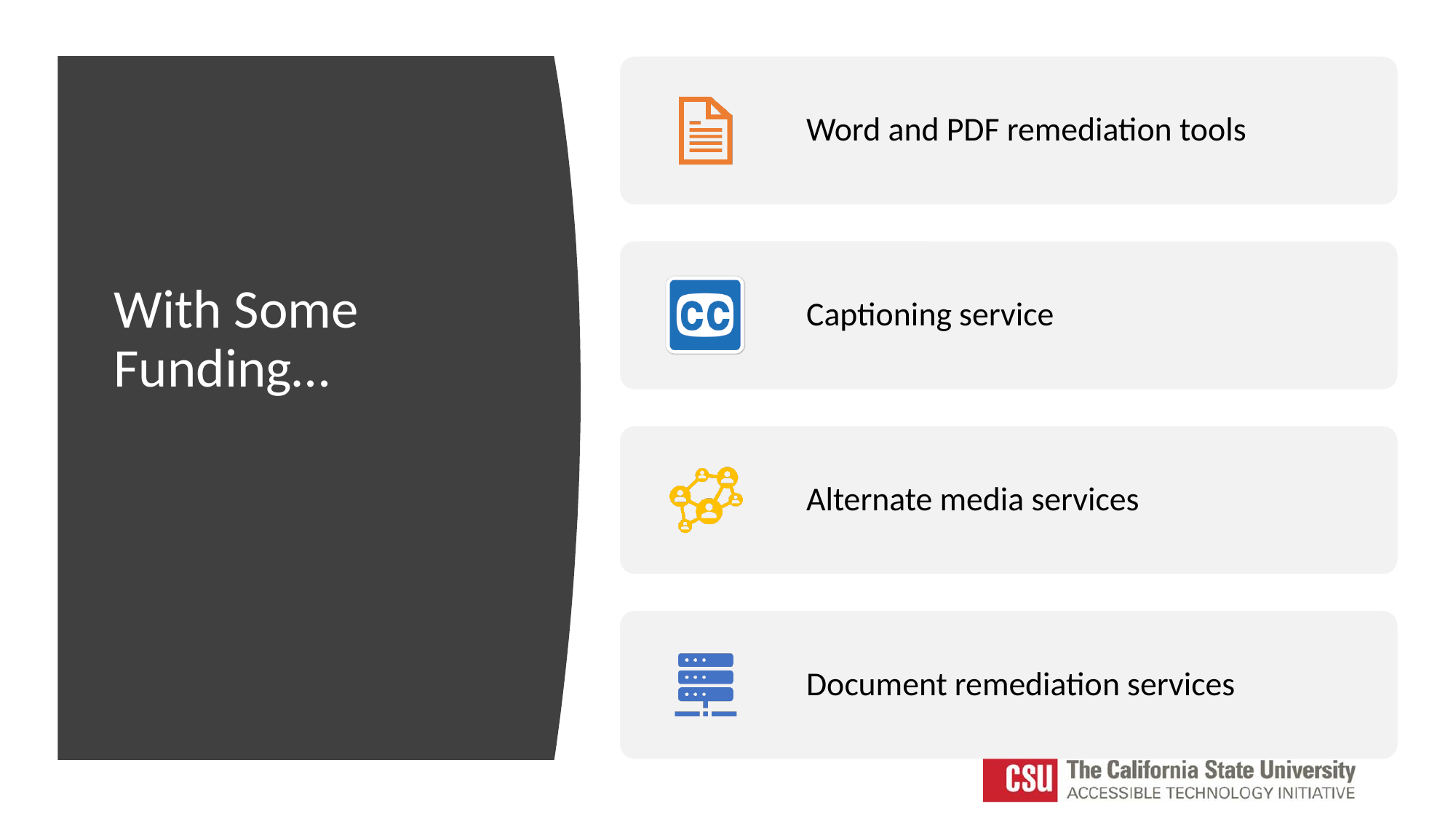

Word and PDF remediation tools
Captioning service
Alternate media services
Document remediation services

# With Some Funding…